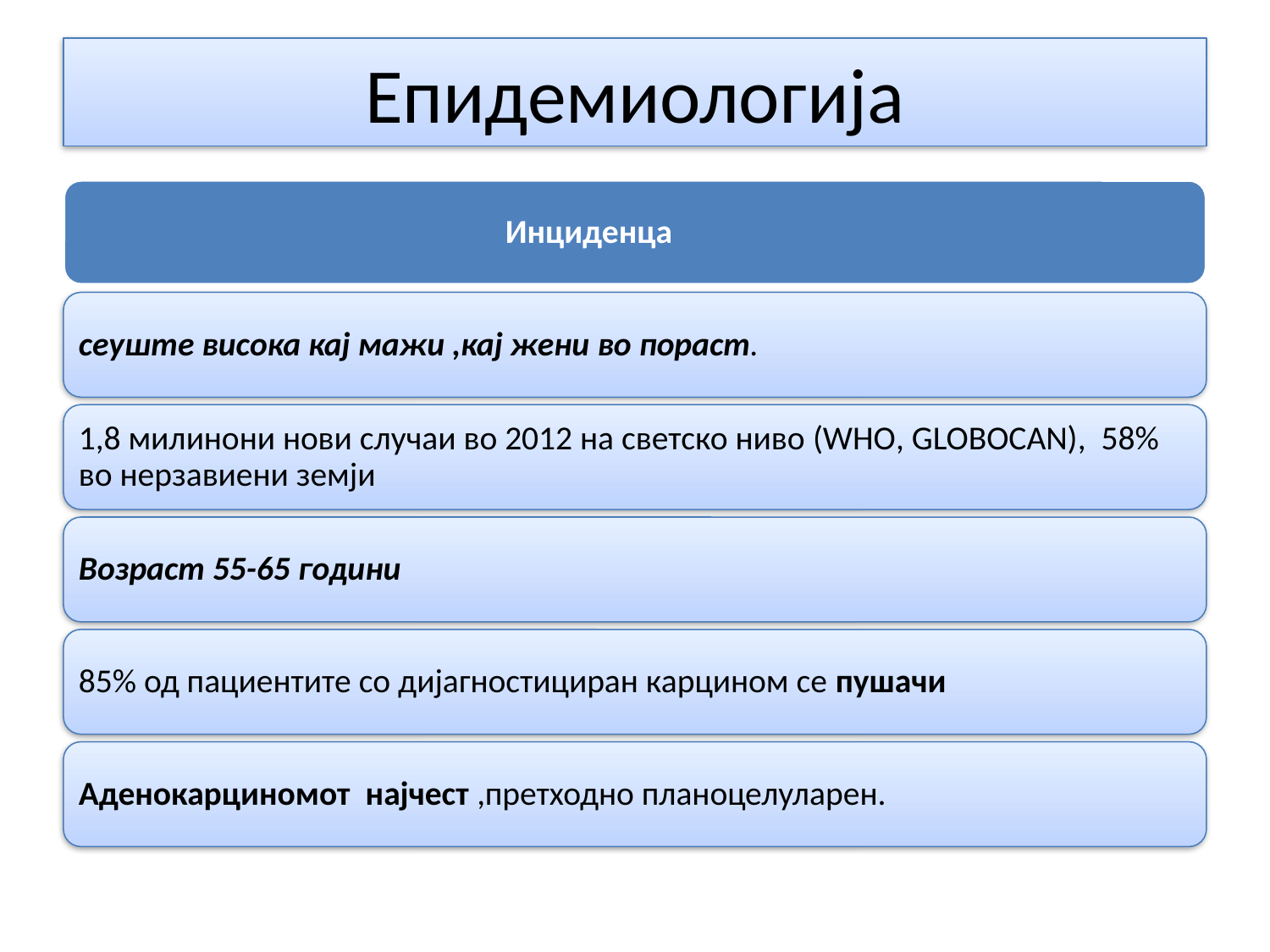

# Епидемиологија
                                                        Инциденца
сеуште висока кај мажи ,кај жени во пораст.
1,8 милинони нови случаи во 2012 на светско ниво (WHO, GLOBOCAN),  58% во нерзавиени земји
Возраст 55-65 години
85% од пациентите со дијагностициран карцином се пушачи
Аденокарциномот  најчест ,претходно планоцелуларен.